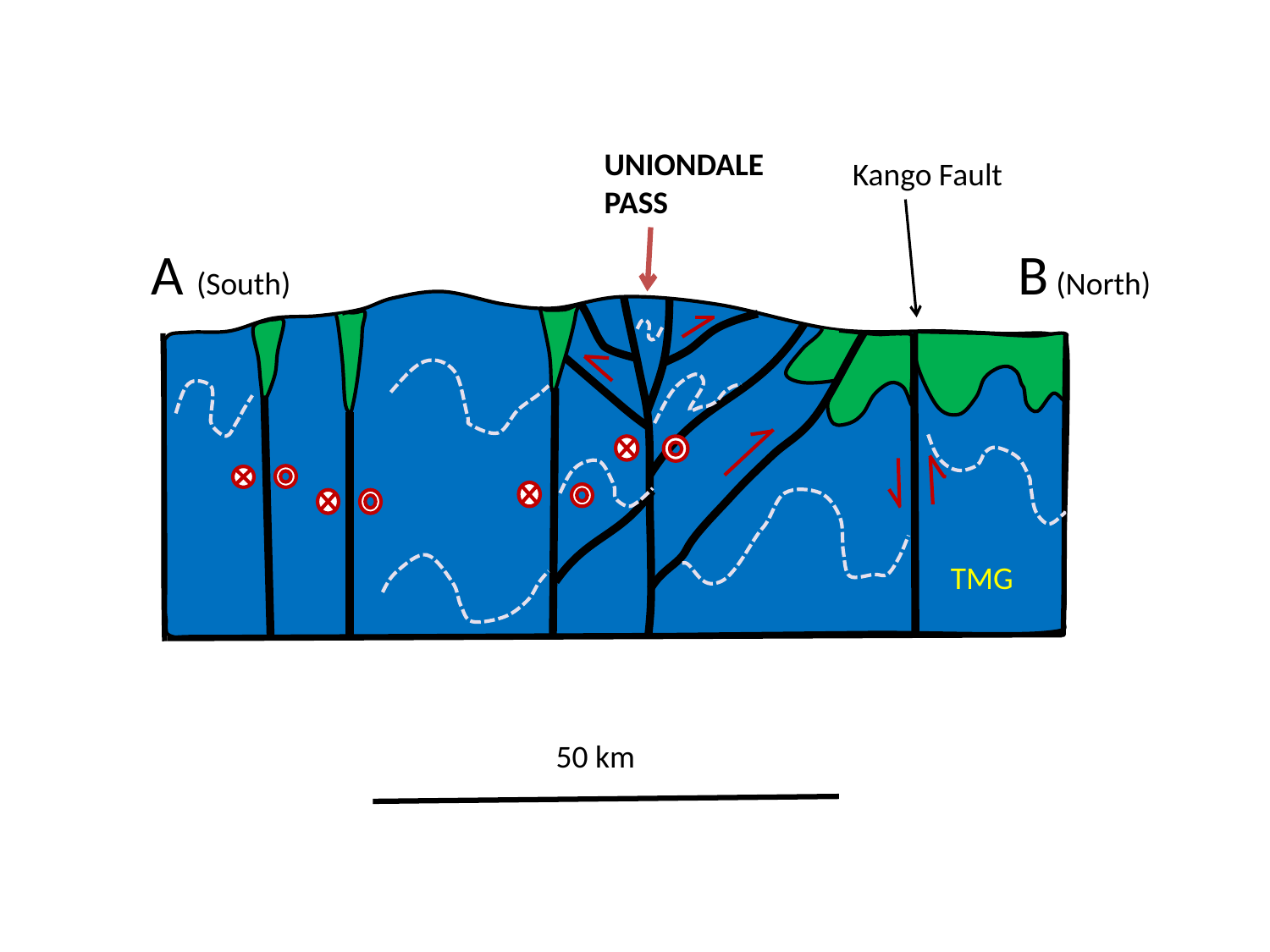

UNIONDALE
PASS
Kango Fault
A (South)
   B (North)

   TMG

  50 km